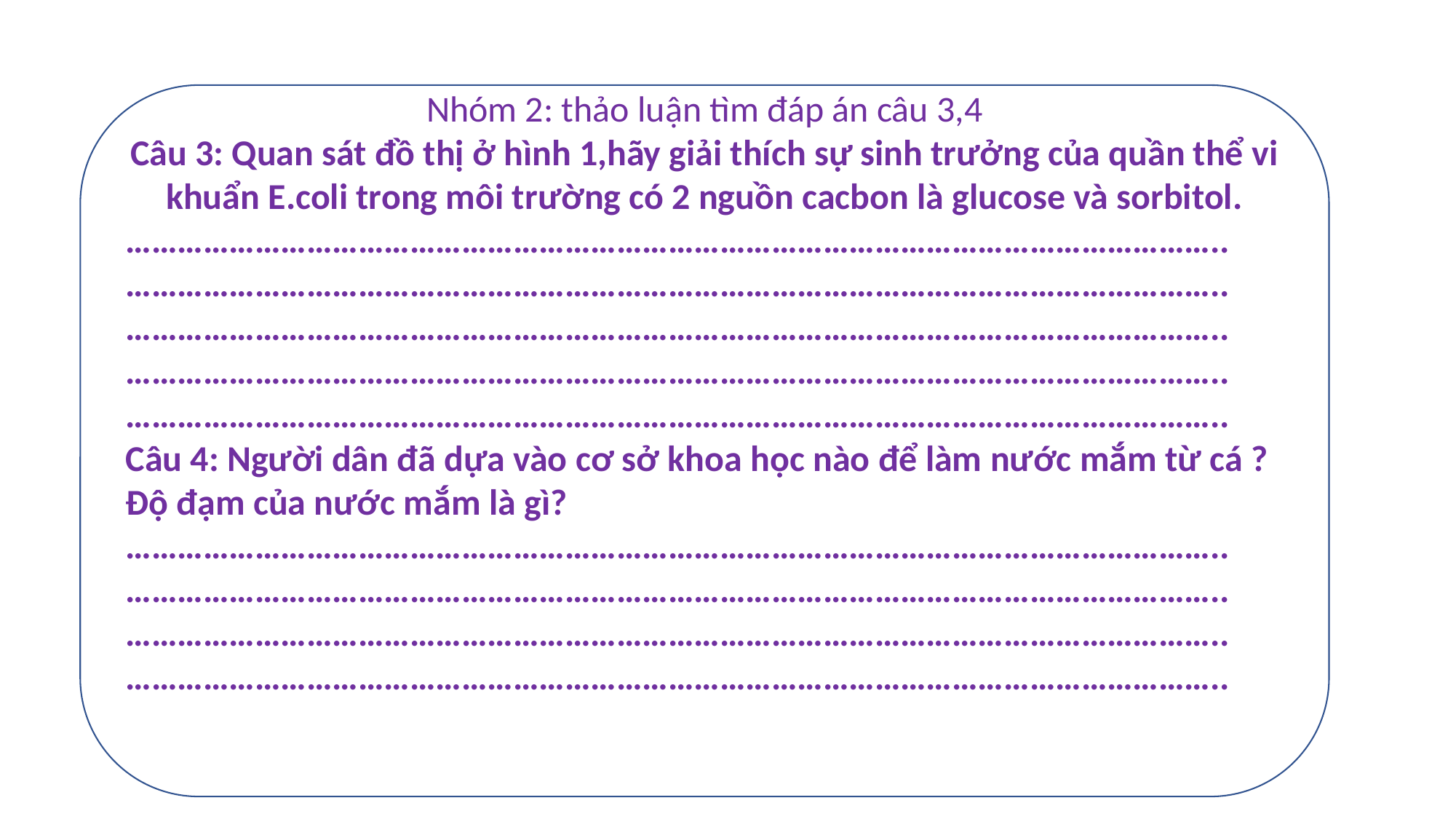

Nhóm 2: thảo luận tìm đáp án câu 3,4
Câu 3: Quan sát đồ thị ở hình 1,hãy giải thích sự sinh trưởng của quần thể vi khuẩn E.coli trong môi trường có 2 nguồn cacbon là glucose và sorbitol.
………………………………………………………………………………………………………………..
………………………………………………………………………………………………………………..
………………………………………………………………………………………………………………..
………………………………………………………………………………………………………………..
………………………………………………………………………………………………………………..
Câu 4: Người dân đã dựa vào cơ sở khoa học nào để làm nước mắm từ cá ? Độ đạm của nước mắm là gì?
………………………………………………………………………………………………………………..
………………………………………………………………………………………………………………..
………………………………………………………………………………………………………………..
………………………………………………………………………………………………………………..